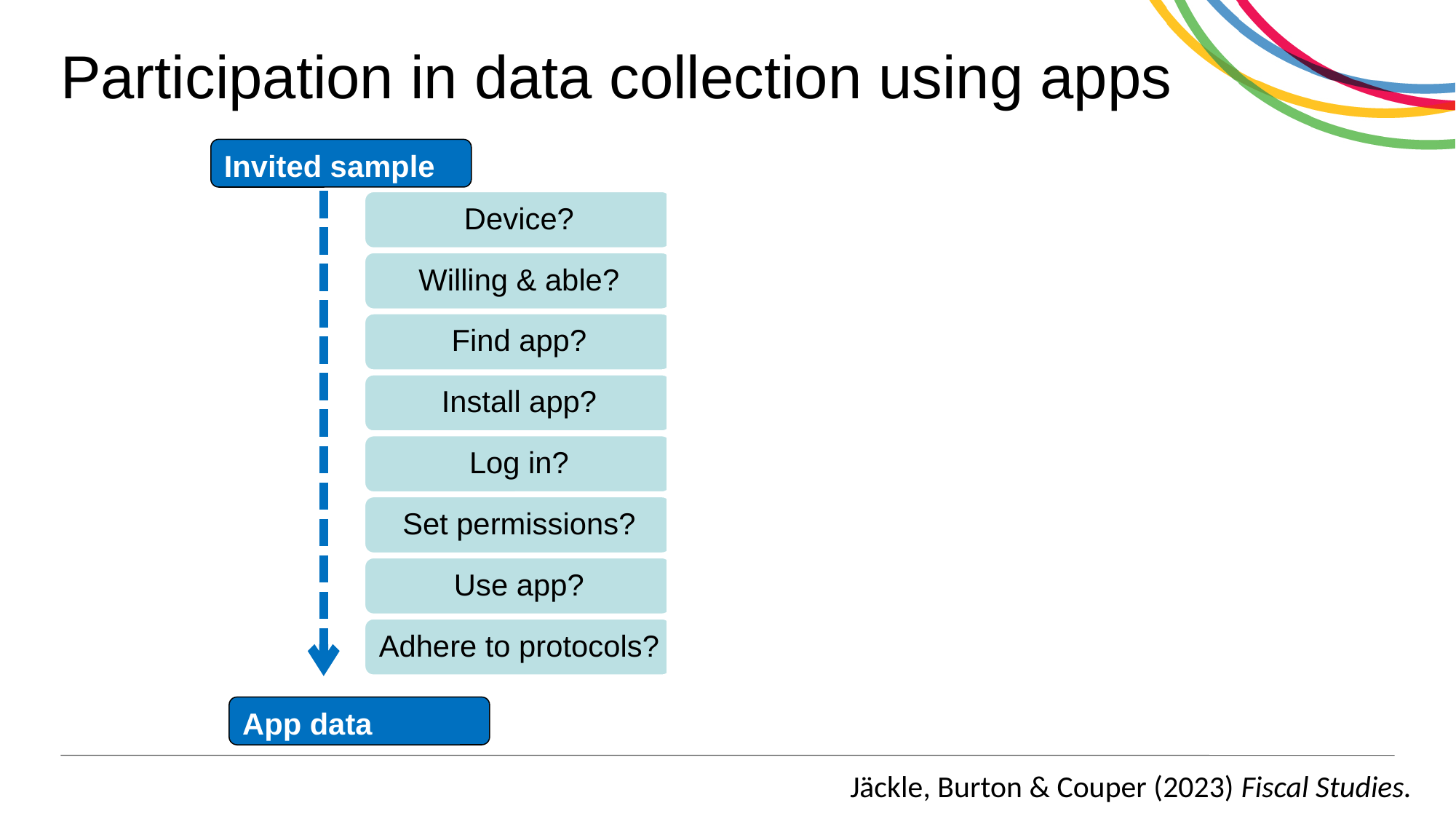

# Participation in data collection using apps
Invited sample

Device?

Willing & able?

Find app?

Install app?

Log in?

Set permissions?

Use app?

Adhere to protocols?

App data
Jäckle, Burton & Couper (2023) Fiscal Studies.